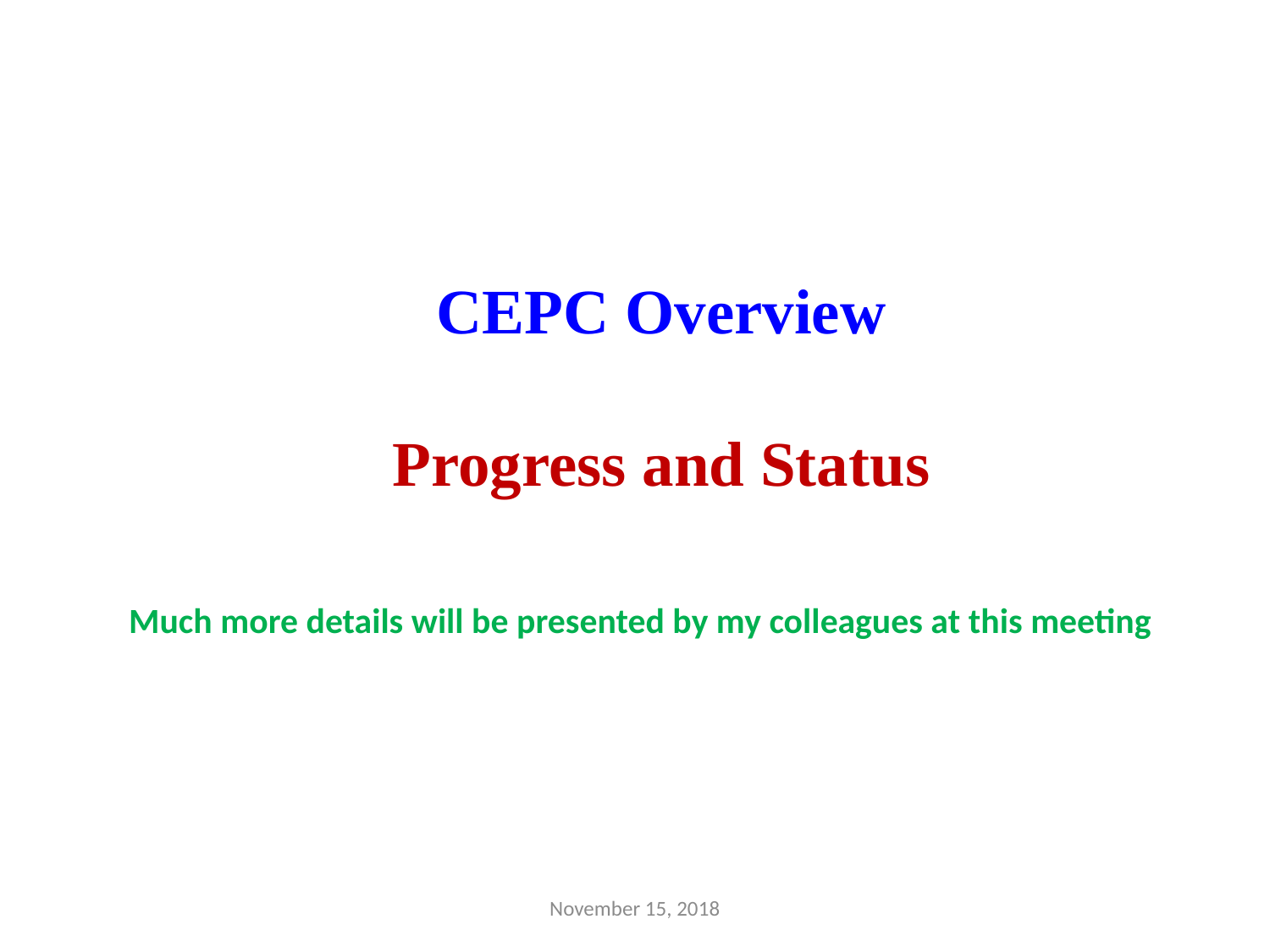

CEPC Overview

Progress and Status

Much more details will be presented by my colleagues at this meeting
November 15, 2018